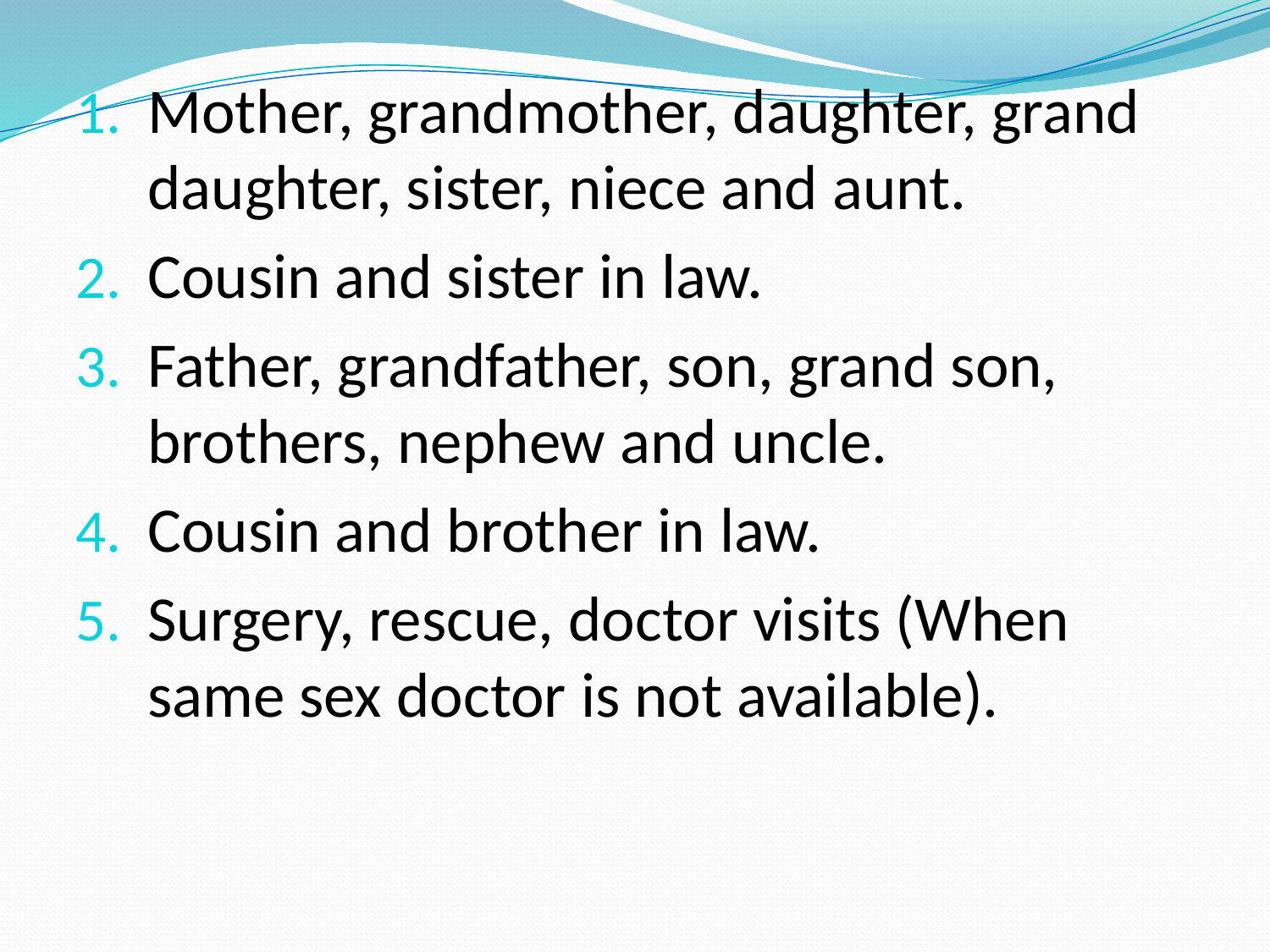

Mother, grandmother, daughter, grand daughter, sister, niece and aunt.
Cousin and sister in law.
Father, grandfather, son, grand son, brothers, nephew and uncle.
Cousin and brother in law.
Surgery, rescue, doctor visits (When same sex doctor is not available).